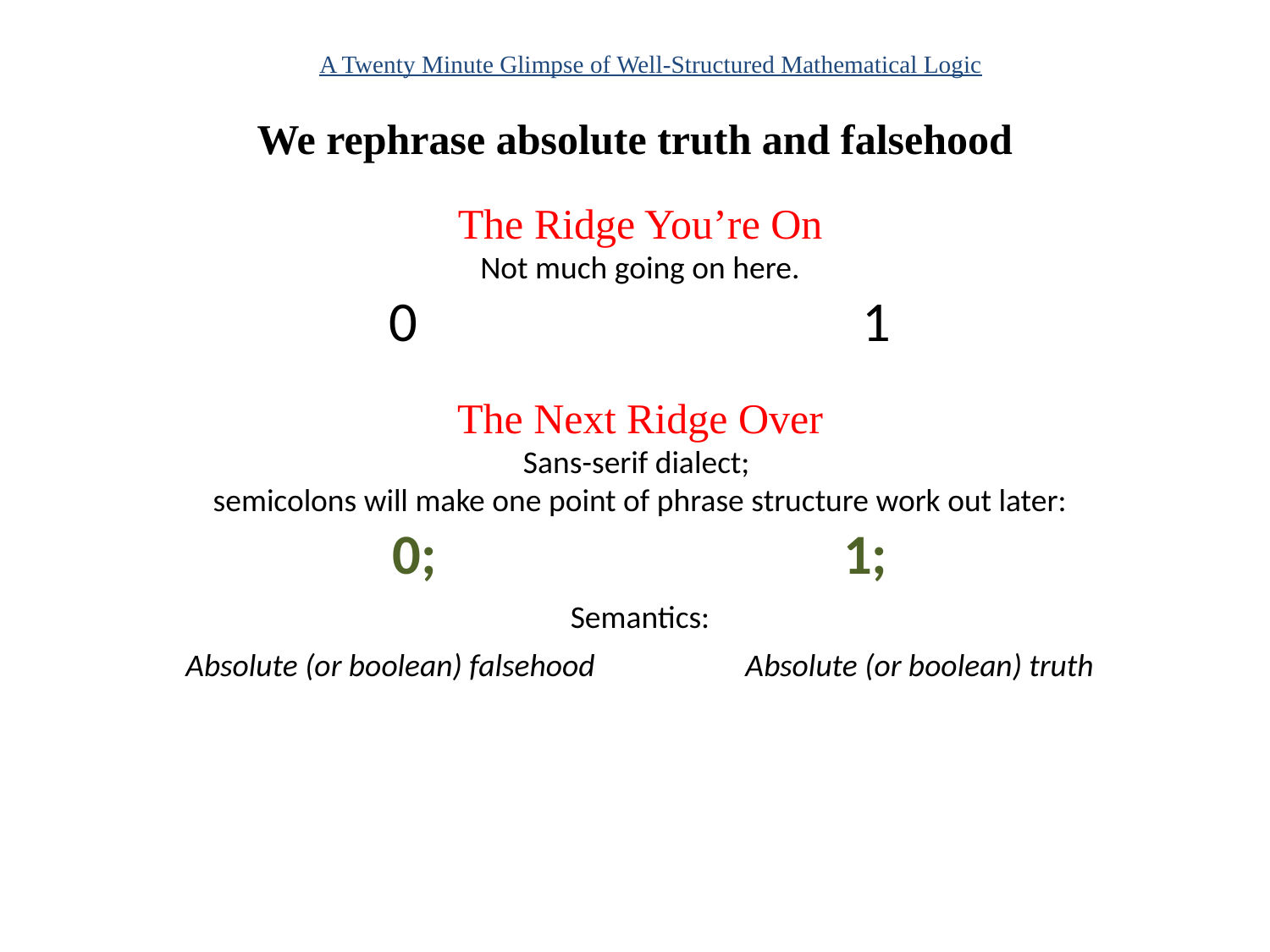

A Twenty Minute Glimpse of Well-Structured Mathematical Logic
# We rephrase absolute truth and falsehood
The Ridge You’re On
Not much going on here.
0                                   1

The Next Ridge Over
Sans-serif dialect;
semicolons will make one point of phrase structure work out later:
0;                                1;
Semantics:
Absolute (or boolean) falsehood                     Absolute (or boolean) truth